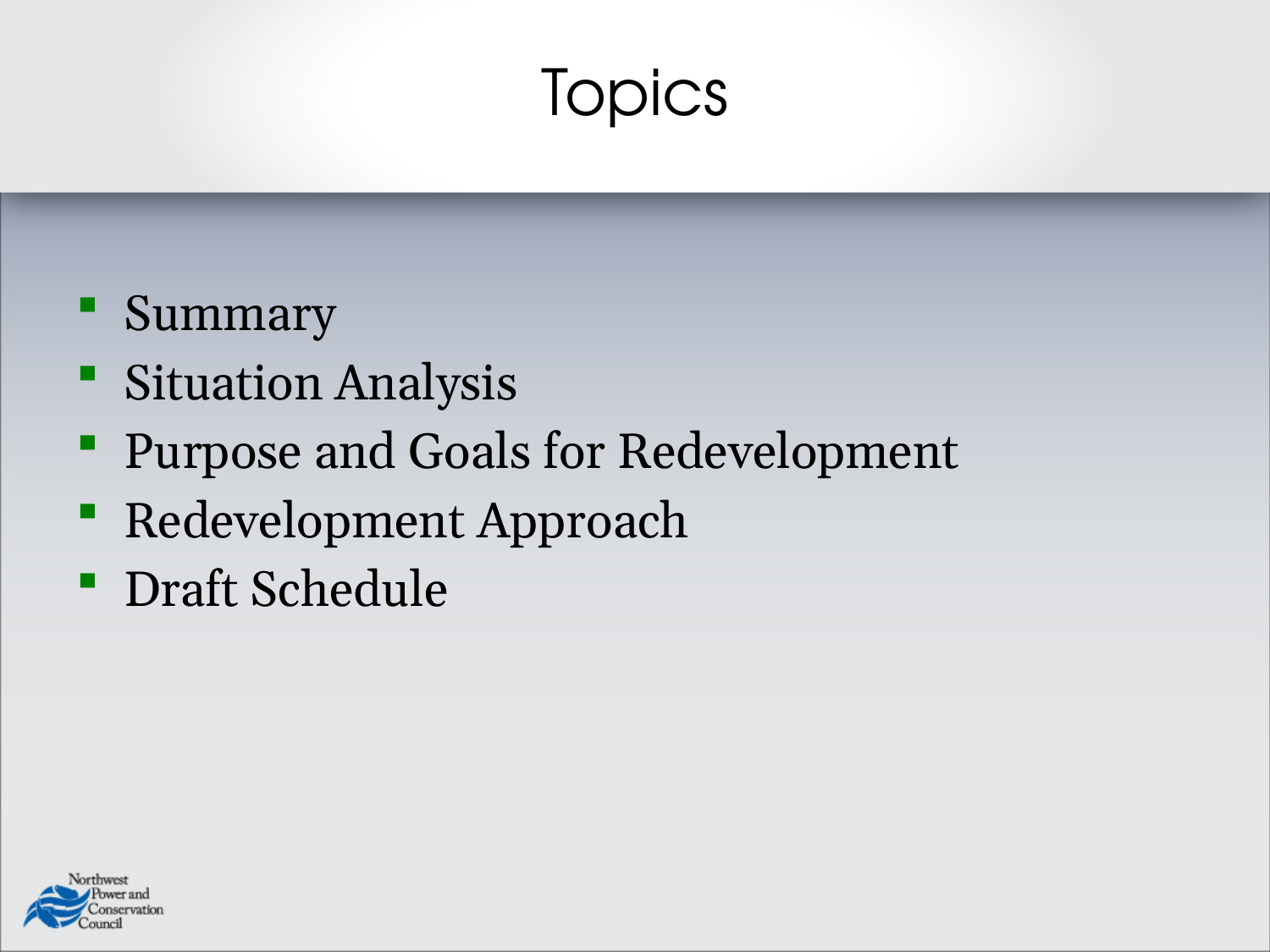

# Topics
Summary
Situation Analysis
Purpose and Goals for Redevelopment
Redevelopment Approach
Draft Schedule